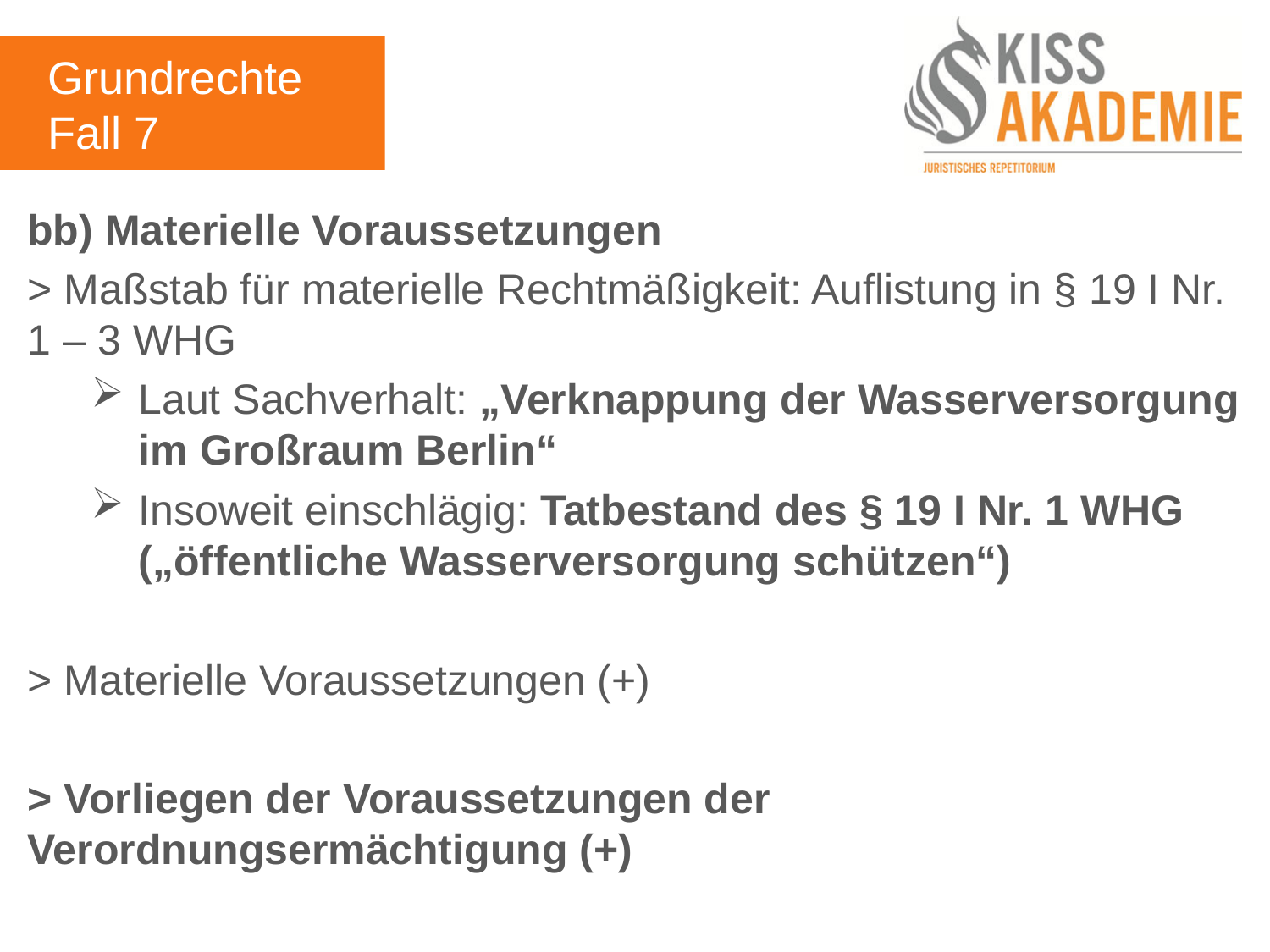

Grundrechte
Fall 7
bb) Materielle Voraussetzungen
> Maßstab für materielle Rechtmäßigkeit: Auflistung in § 19 I Nr. 1 – 3 WHG
Laut Sachverhalt: „Verknappung der Wasserversorgung im Großraum Berlin“
Insoweit einschlägig: Tatbestand des § 19 I Nr. 1 WHG („öffentliche Wasserversorgung schützen“)

> Materielle Voraussetzungen (+)

> Vorliegen der Voraussetzungen der Verordnungsermächtigung (+)